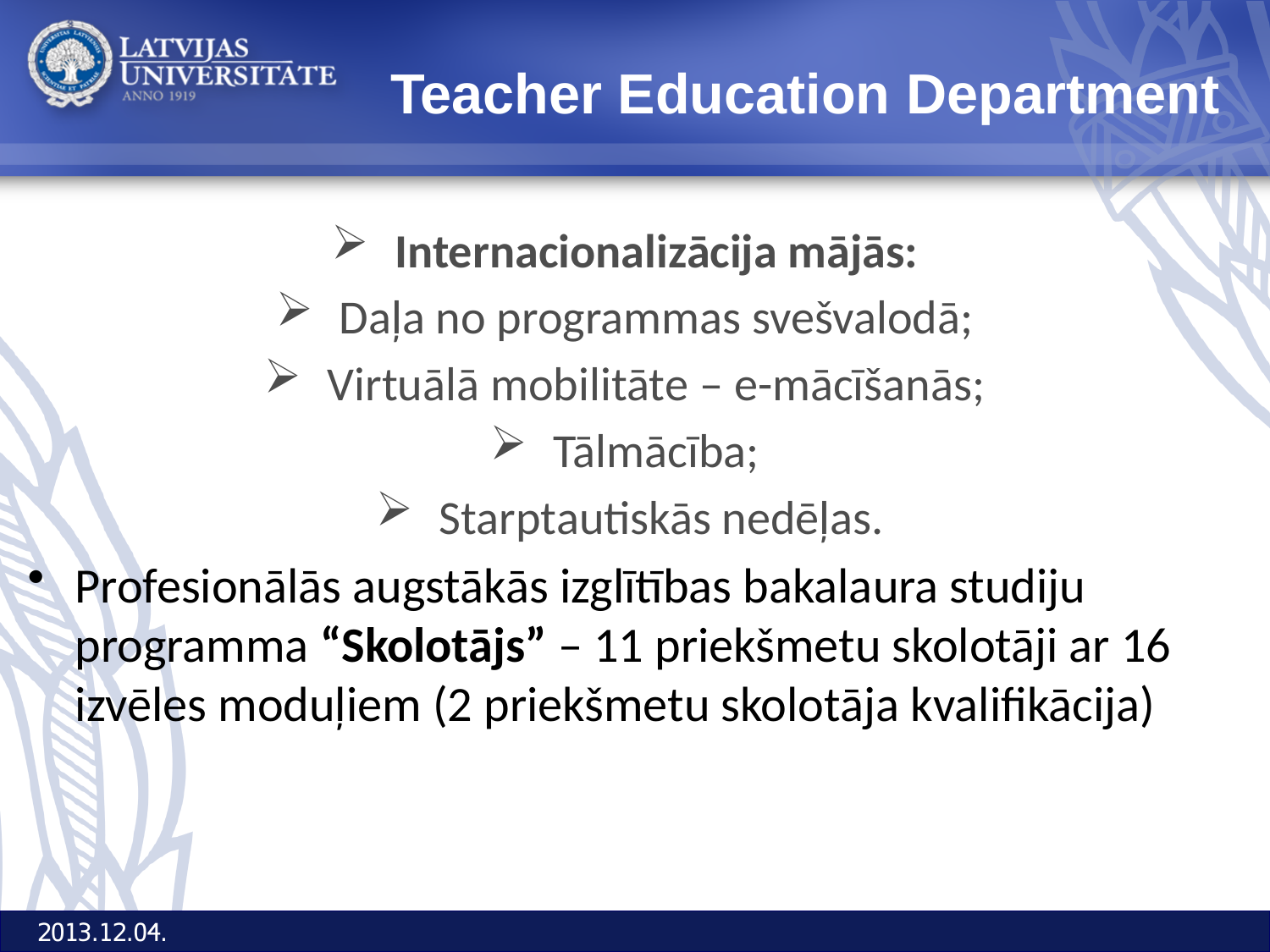

# Teacher Education Department
Internacionalizācija mājās:
Daļa no programmas svešvalodā;
Virtuālā mobilitāte – e-mācīšanās;
Tālmācība;
Starptautiskās nedēļas.
Profesionālās augstākās izglītības bakalaura studiju programma “Skolotājs” – 11 priekšmetu skolotāji ar 16 izvēles moduļiem (2 priekšmetu skolotāja kvalifikācija)

2013.12.04.